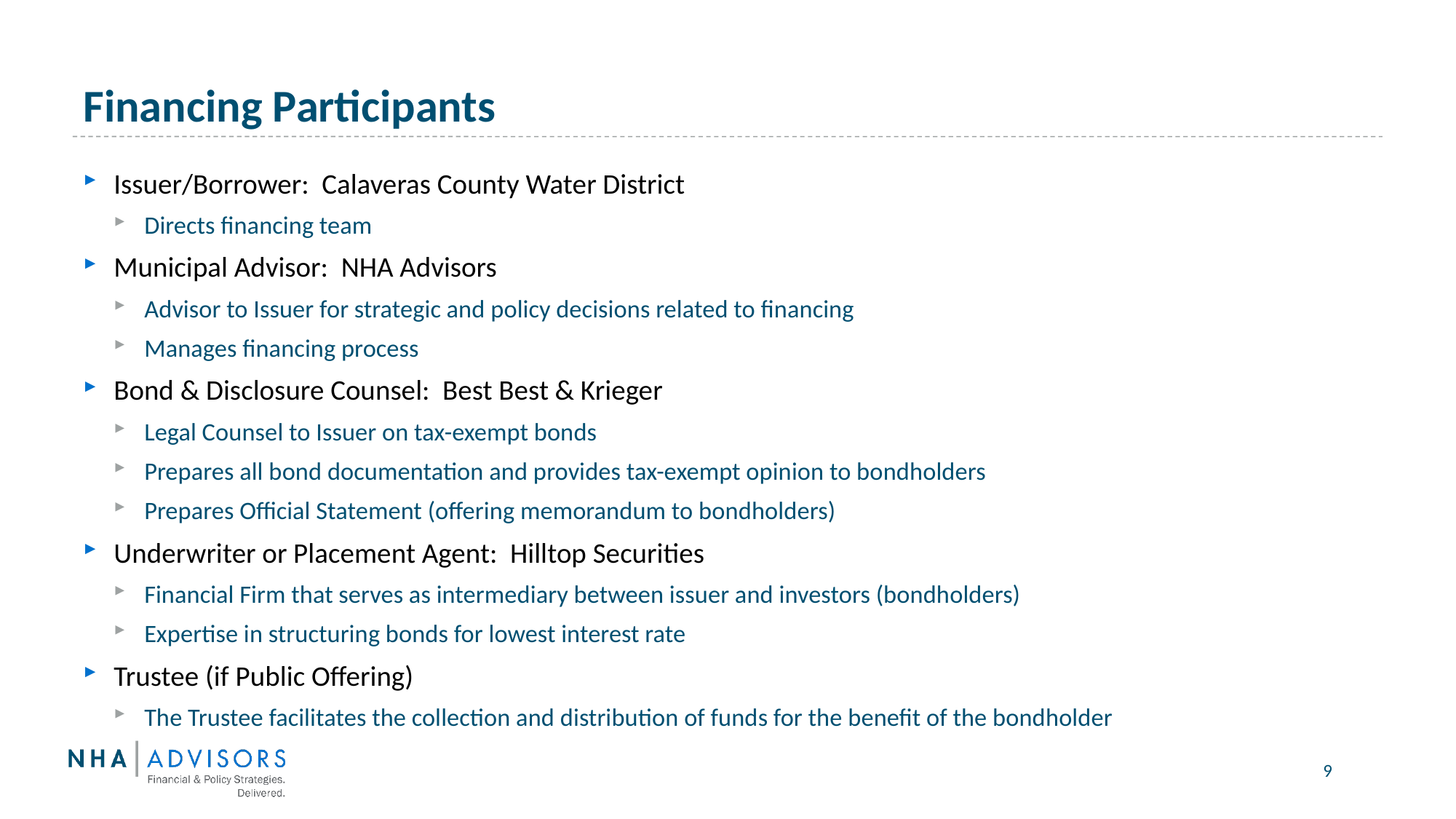

# Financing Participants
Issuer/Borrower:  Calaveras County Water District
Directs financing team
Municipal Advisor:  NHA Advisors
Advisor to Issuer for strategic and policy decisions related to financing
Manages financing process
Bond & Disclosure Counsel:  Best Best & Krieger
Legal Counsel to Issuer on tax-exempt bonds
Prepares all bond documentation and provides tax-exempt opinion to bondholders
Prepares Official Statement (offering memorandum to bondholders)
Underwriter or Placement Agent:  Hilltop Securities
Financial Firm that serves as intermediary between issuer and investors (bondholders)
Expertise in structuring bonds for lowest interest rate
Trustee (if Public Offering)
The Trustee facilitates the collection and distribution of funds for the benefit of the bondholder
9